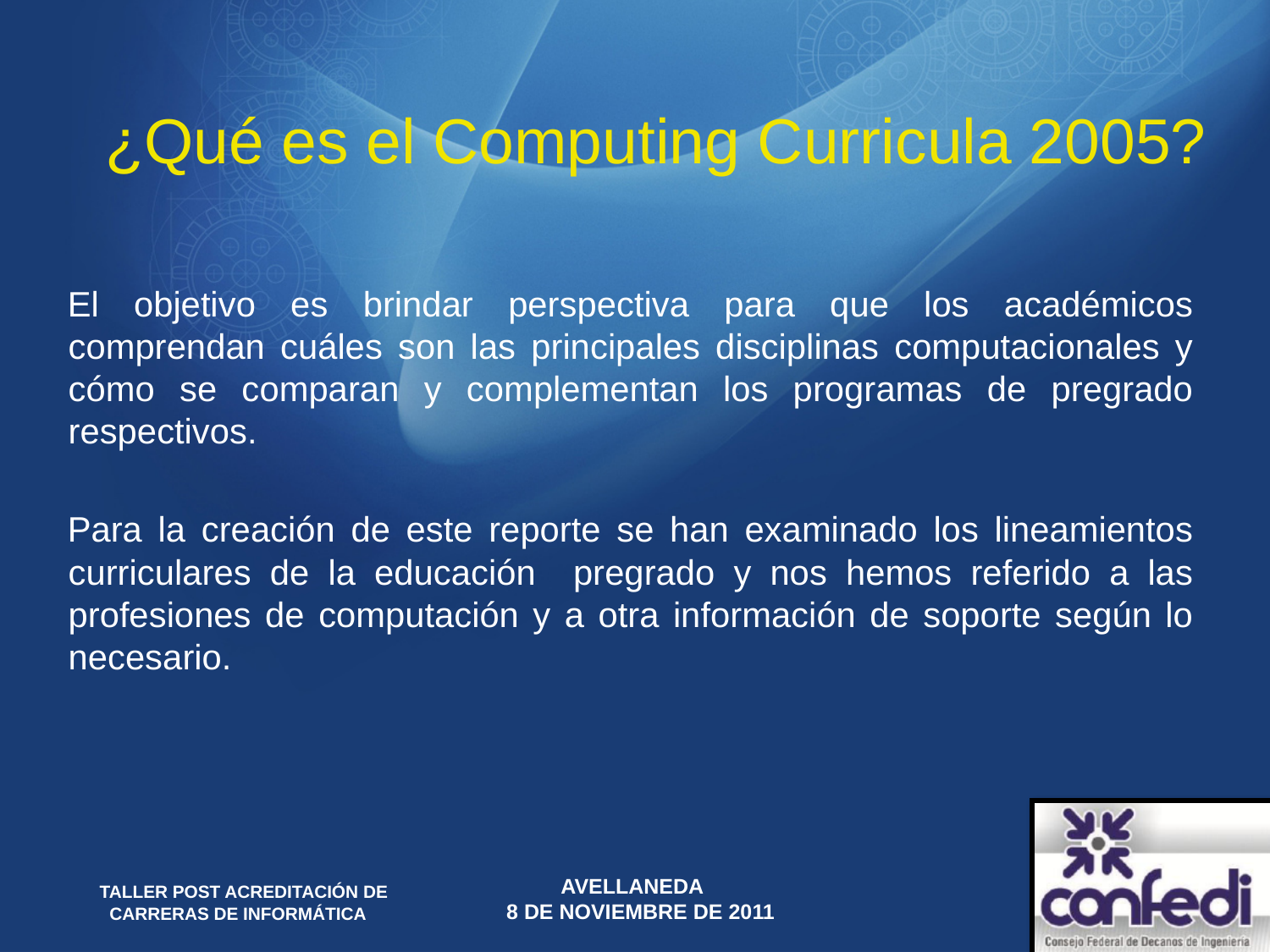

¿Qué es el Computing Curricula 2005?
El objetivo es brindar perspectiva para que los académicos comprendan cuáles son las principales disciplinas computacionales y cómo se comparan y complementan los programas de pregrado respectivos.

Para la creación de este reporte se han examinado los lineamientos curriculares de la educación  pregrado y nos hemos referido a las profesiones de computación y a otra información de soporte según lo necesario.
 TALLER POST ACREDITACIÓN DE CARRERAS DE INFORMÁTICA

Avellaneda
  8 de Noviembre de 2011